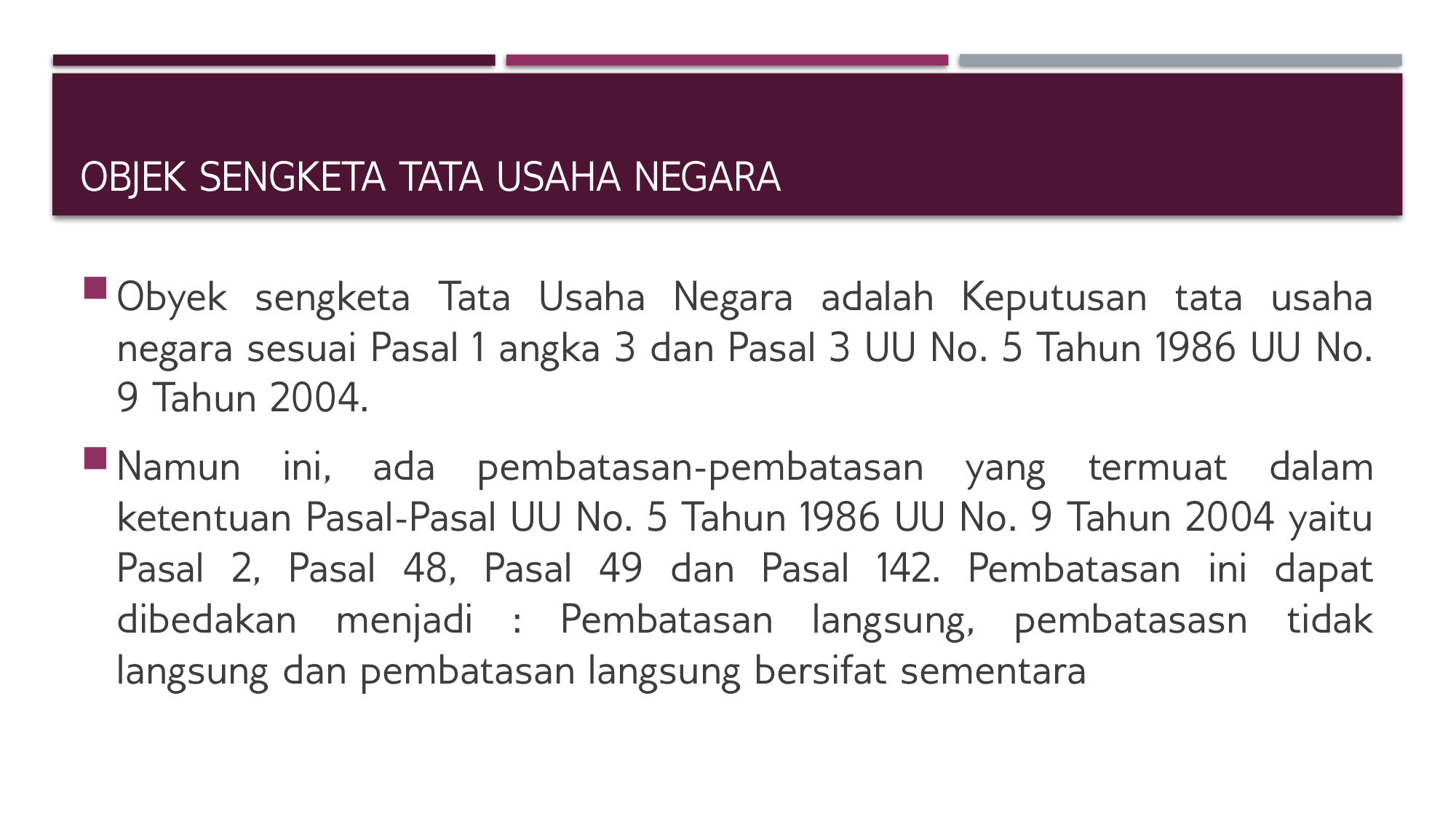

# OBJEK SENGKETA TATA USAHA NEGARA
Obyek sengketa Tata Usaha Negara adalah Keputusan tata usaha negara sesuai Pasal 1 angka 3 dan Pasal 3 UU No. 5 Tahun 1986 UU No. 9 Tahun 2004.
Namun ini, ada pembatasan-pembatasan yang termuat dalam ketentuan Pasal-Pasal UU No. 5 Tahun 1986 UU No. 9 Tahun 2004 yaitu Pasal 2, Pasal 48, Pasal 49 dan Pasal 142. Pembatasan ini dapat dibedakan menjadi : Pembatasan langsung, pembatasasn tidak langsung dan pembatasan langsung bersifat sementara